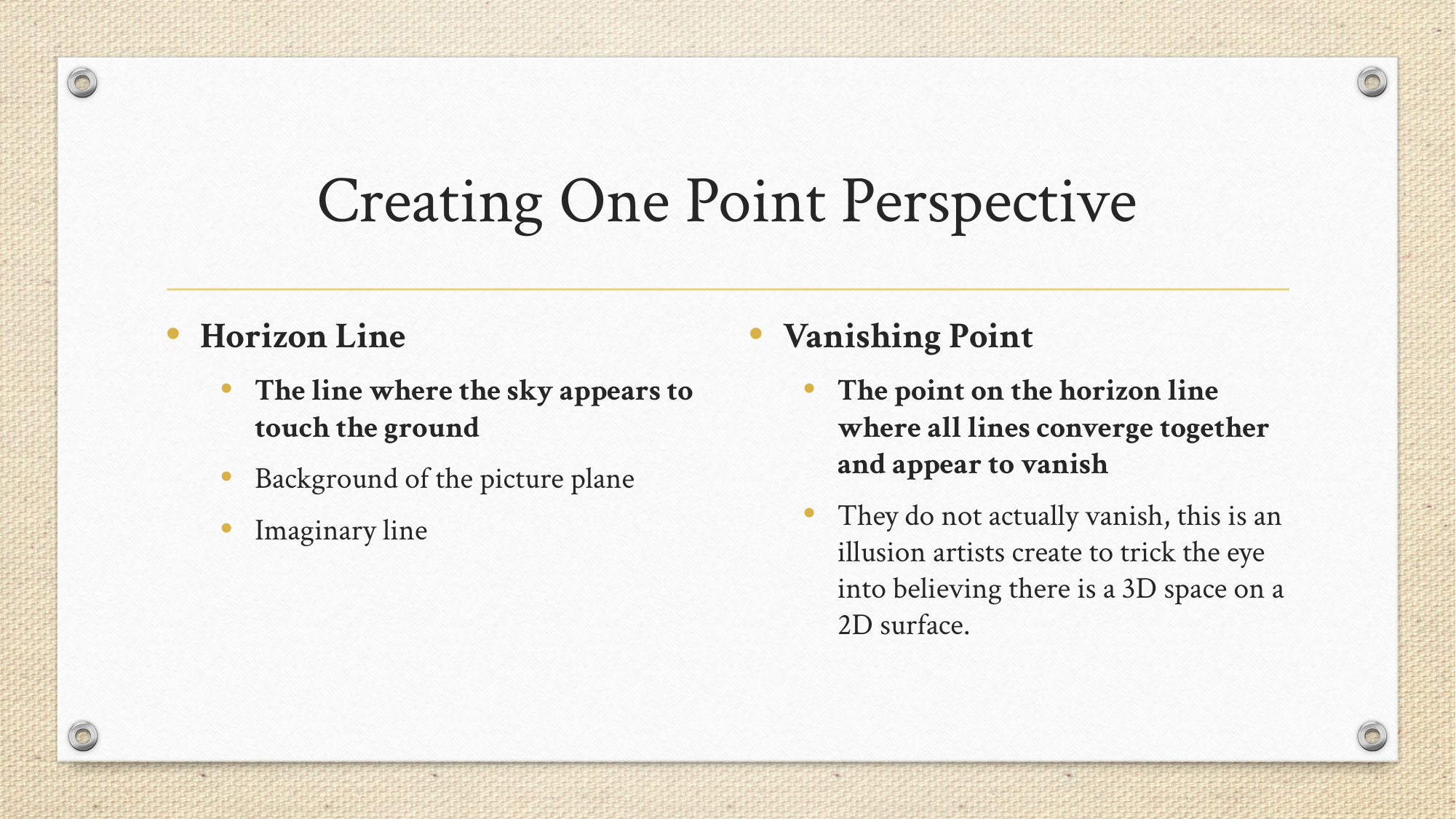

# Creating One Point Perspective
Horizon Line
The line where the sky appears to touch the ground
Background of the picture plane
Imaginary line
Vanishing Point
The point on the horizon line where all lines converge together and appear to vanish
They do not actually vanish, this is an illusion artists create to trick the eye into believing there is a 3D space on a 2D surface.